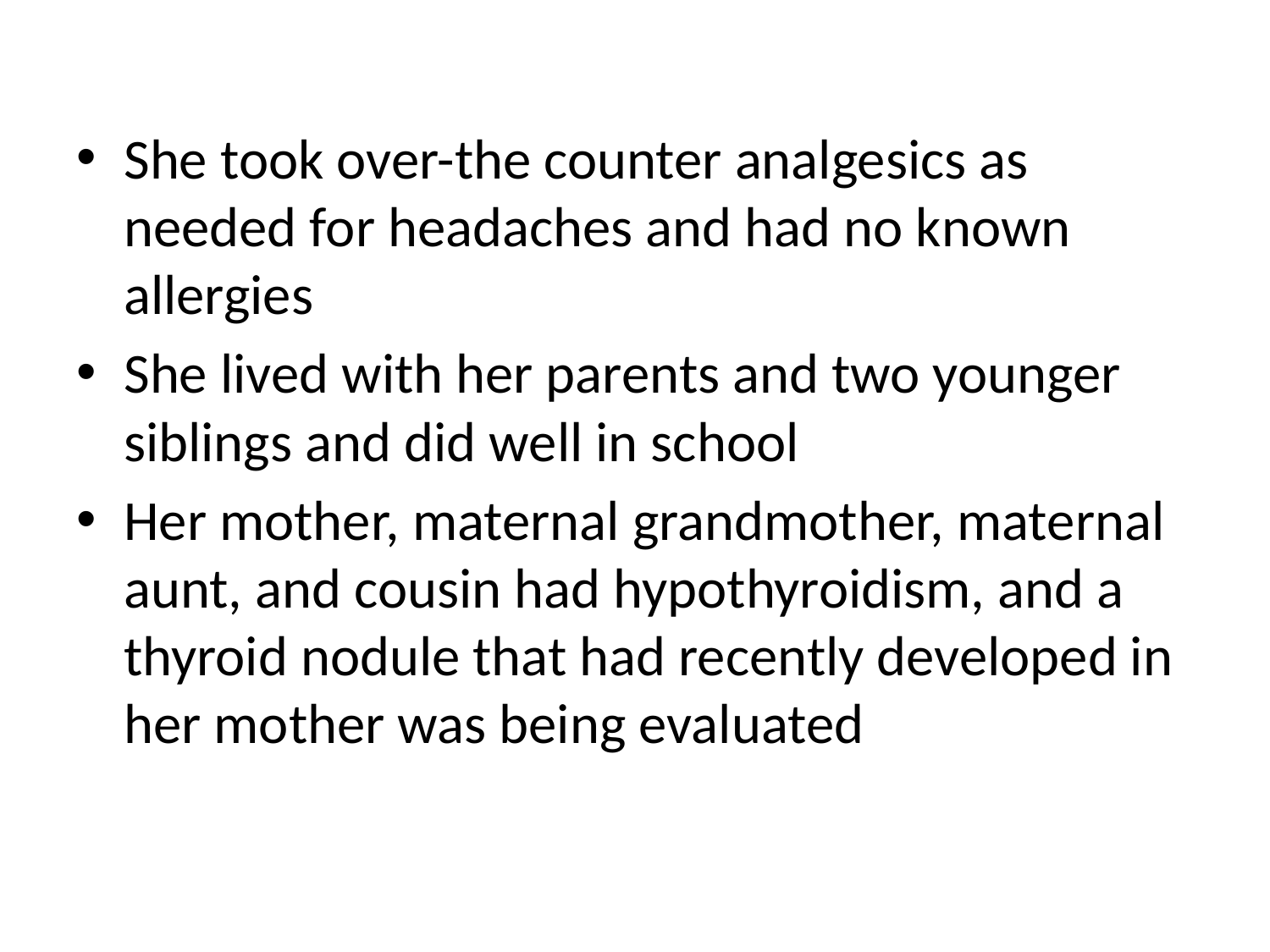

She took over-the counter analgesics as needed for headaches and had no known allergies
She lived with her parents and two younger siblings and did well in school
Her mother, maternal grandmother, maternal aunt, and cousin had hypothyroidism, and a thyroid nodule that had recently developed in her mother was being evaluated